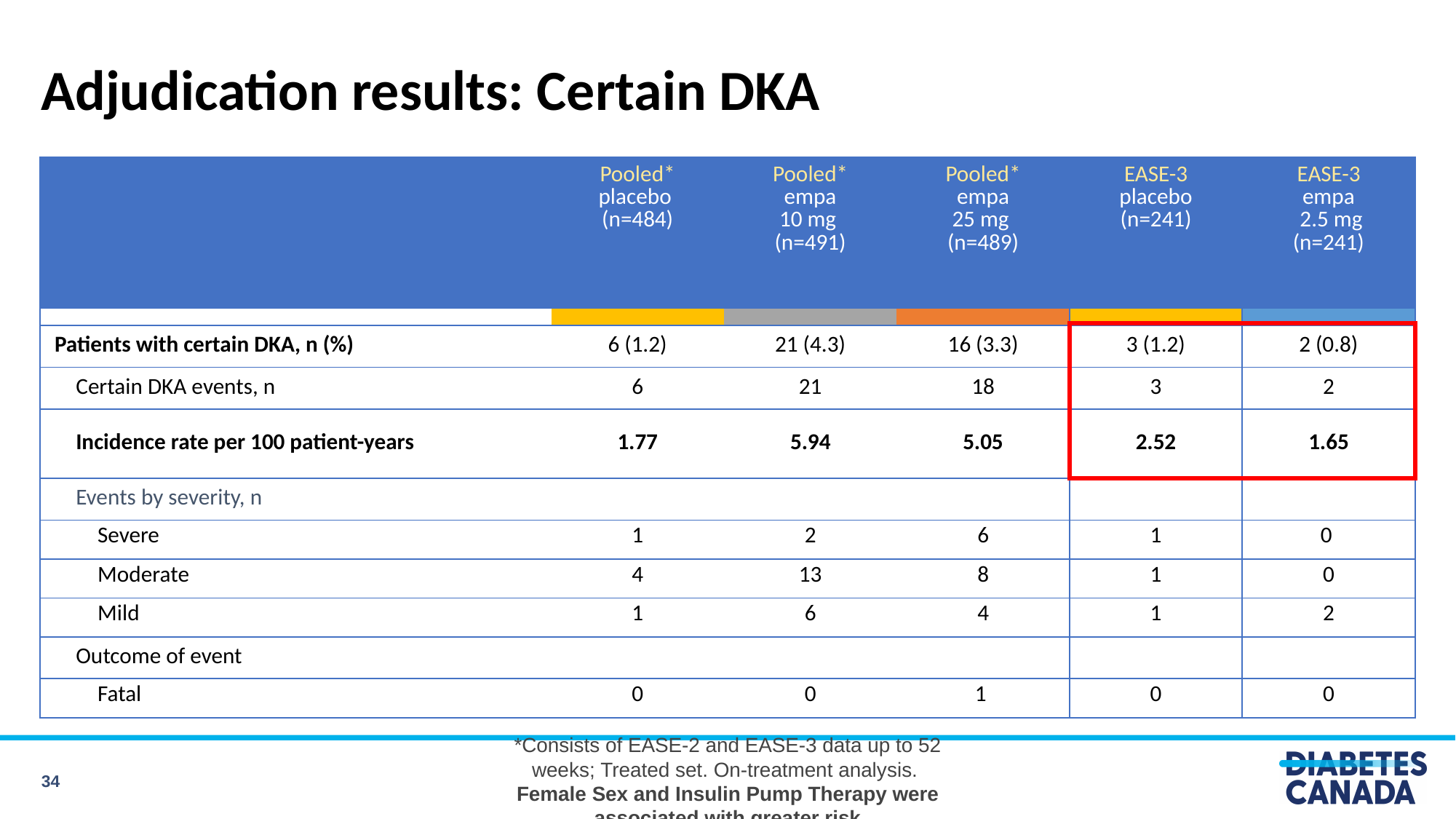

Adjudication results: Certain DKA
|  | Pooled\* placebo (n=484) | Pooled\* empa 10 mg (n=491) | Pooled\* empa 25 mg (n=489) | EASE-3 placebo (n=241) | EASE-3 empa 2.5 mg (n=241) |
| --- | --- | --- | --- | --- | --- |
|  |  |  |  |  |  |
| Patients with certain DKA, n (%) | 6 (1.2) | 21 (4.3) | 16 (3.3) | 3 (1.2) | 2 (0.8) |
| Certain DKA events, n | 6 | 21 | 18 | 3 | 2 |
| Incidence rate per 100 patient-years | 1.77 | 5.94 | 5.05 | 2.52 | 1.65 |
| Events by severity, n |  |  |  |  |  |
| Severe | 1 | 2 | 6 | 1 | 0 |
| Moderate | 4 | 13 | 8 | 1 | 0 |
| Mild | 1 | 6 | 4 | 1 | 2 |
| Outcome of event |  |  |  |  |  |
| Fatal | 0 | 0 | 1 | 0 | 0 |

*Consists of EASE-2 and EASE-3 data up to 52 weeks; Treated set. On-treatment analysis.
Female Sex and Insulin Pump Therapy were associated with greater risk
34